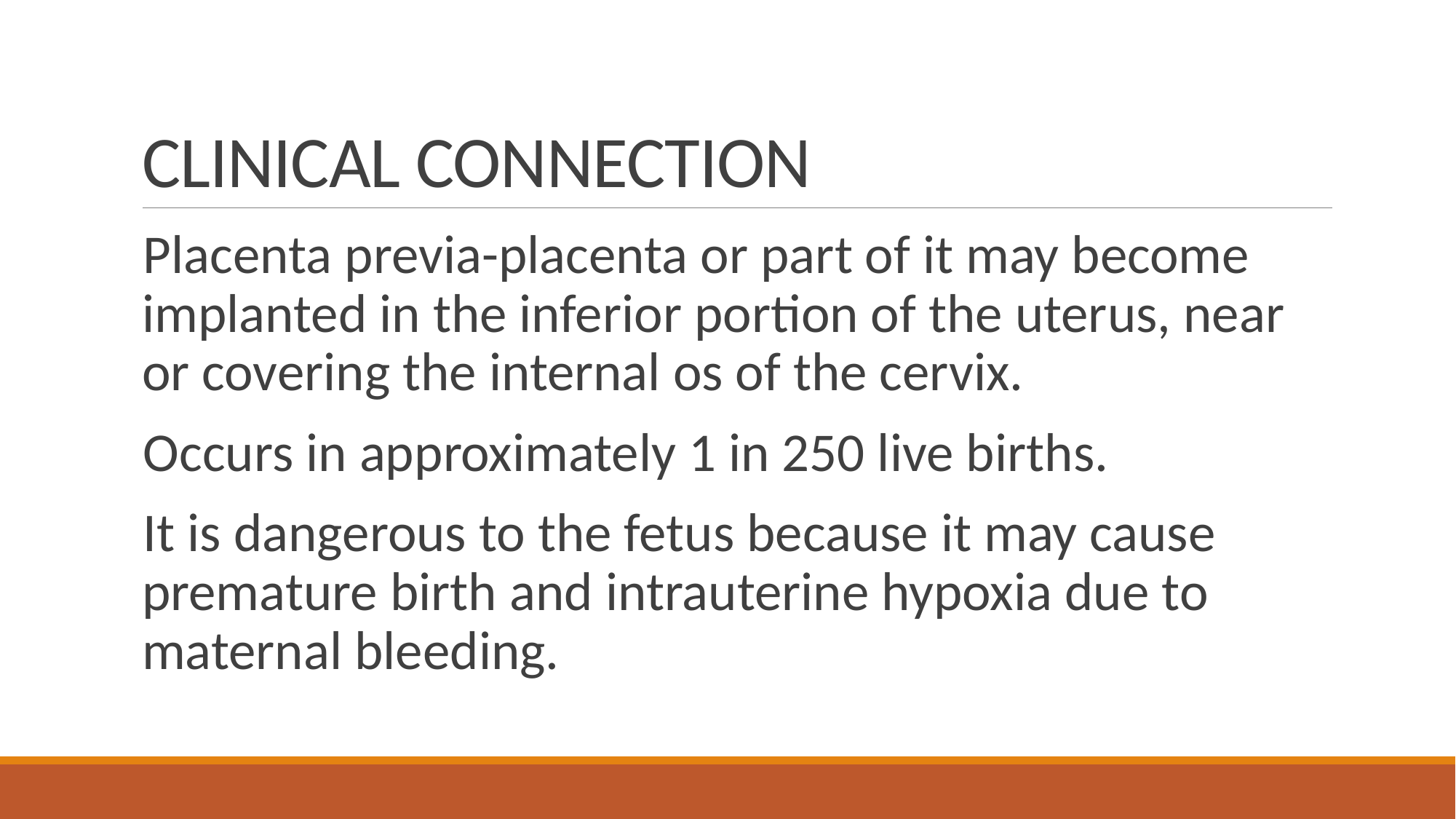

# CLINICAL CONNECTION
Placenta previa-placenta or part of it may become implanted in the inferior portion of the uterus, near or covering the internal os of the cervix.
Occurs in approximately 1 in 250 live births.
It is dangerous to the fetus because it may cause premature birth and intrauterine hypoxia due to maternal bleeding.